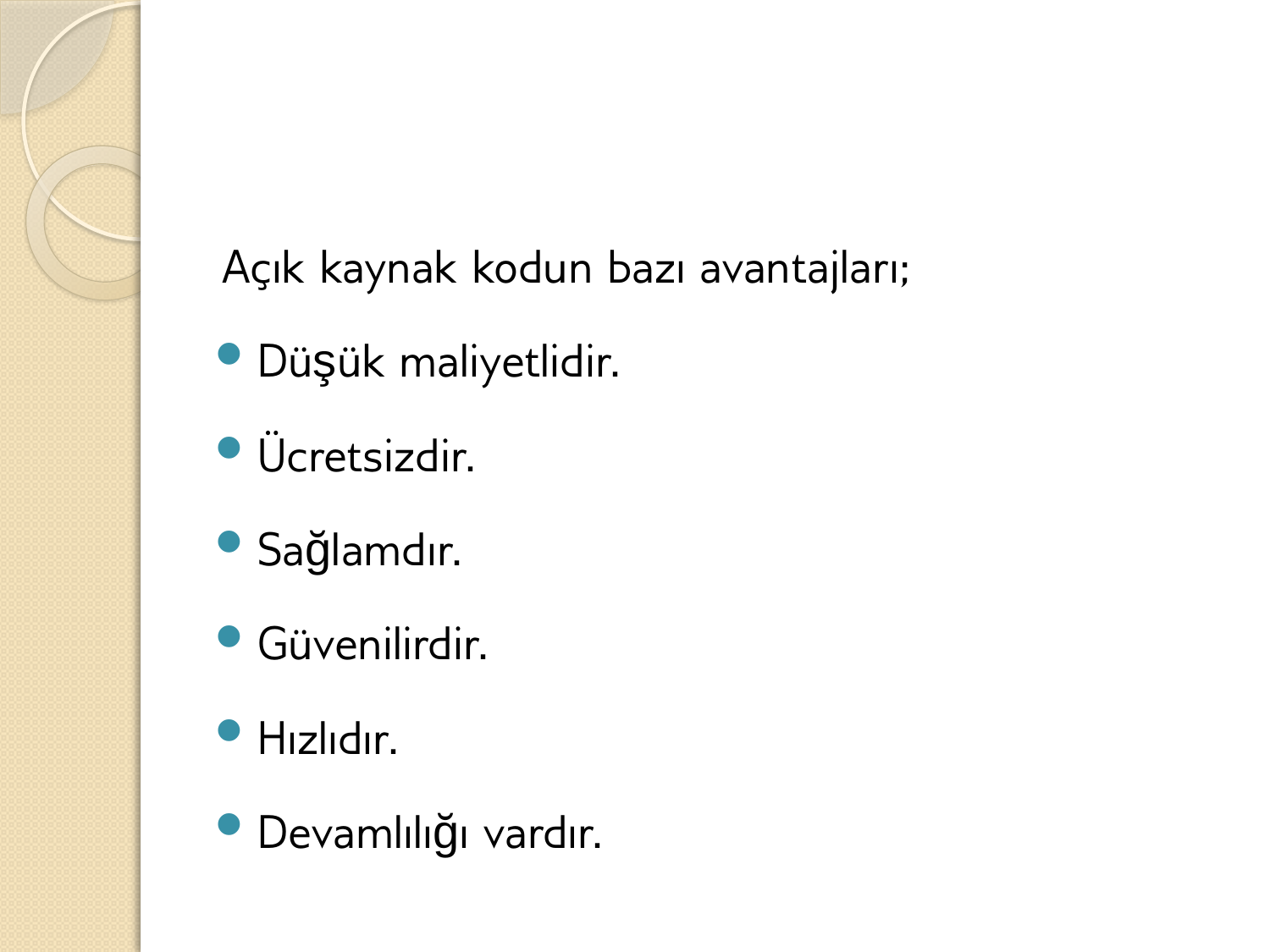

#
Açık kaynak kodun bazı avantajları;
Düşük maliyetlidir.
Ücretsizdir.
Sağlamdır.
Güvenilirdir.
Hızlıdır.
Devamlılığı vardır.